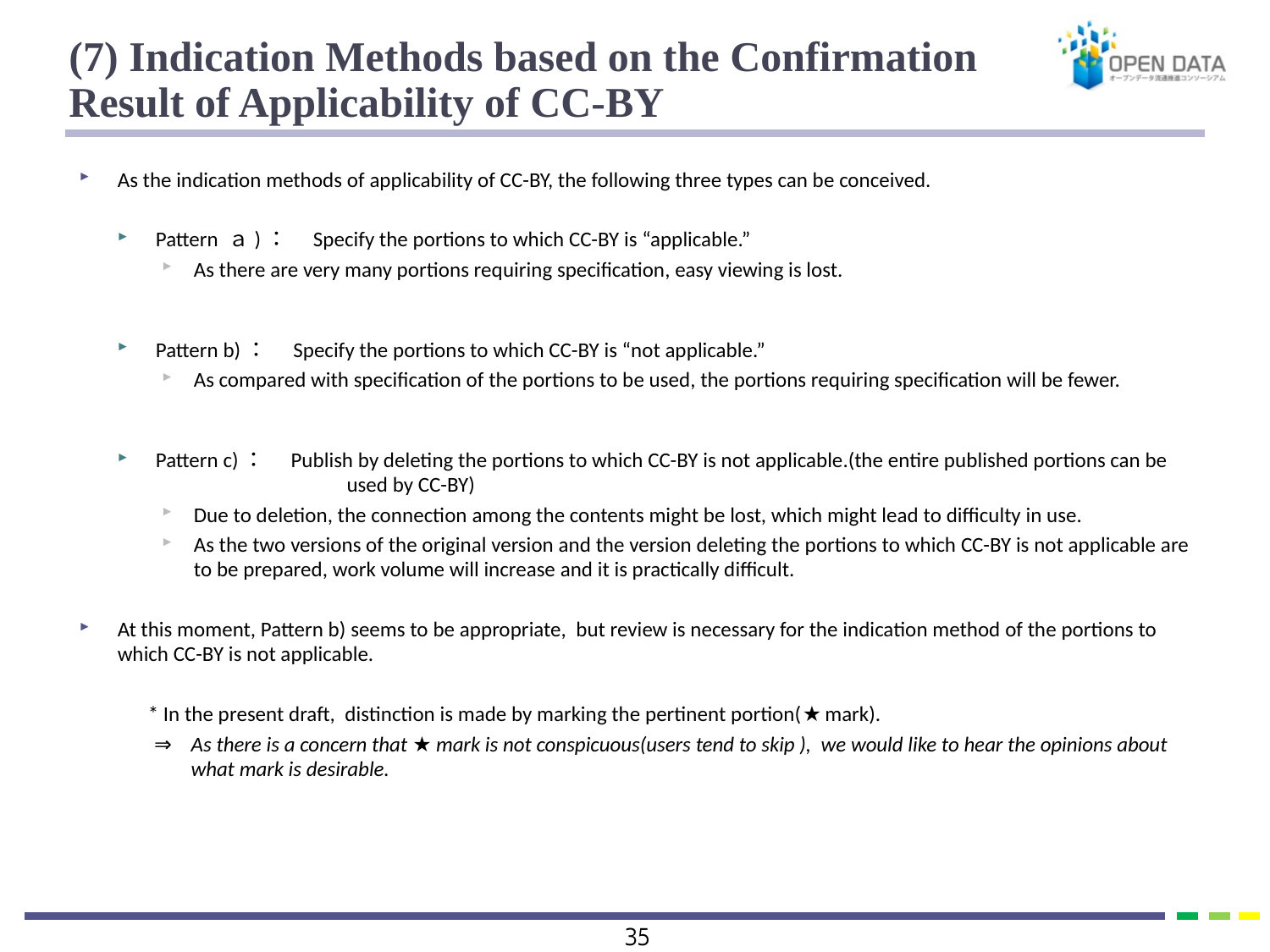

# (7) Indication Methods based on the Confirmation Result of Applicability of CC-BY
As the indication methods of applicability of CC-BY, the following three types can be conceived.

Pattern ａ)：　Specify the portions to which CC-BY is “applicable.”
As there are very many portions requiring specification, easy viewing is lost.

Pattern b)：　Specify the portions to which CC-BY is “not applicable.”
As compared with specification of the portions to be used, the portions requiring specification will be fewer.

Pattern c)：　Publish by deleting the portions to which CC-BY is not applicable.(the entire published portions can be
	used by CC-BY)
Due to deletion, the connection among the contents might be lost, which might lead to difficulty in use.
As the two versions of the original version and the version deleting the portions to which CC-BY is not applicable are to be prepared, work volume will increase and it is practically difficult.

At this moment, Pattern b) seems to be appropriate,  but review is necessary for the indication method of the portions to which CC-BY is not applicable.

　　　* In the present draft,  distinction is made by marking the pertinent portion(★ mark).
⇒ 	As there is a concern that ★ mark is not conspicuous(users tend to skip ),  we would like to hear the opinions about what mark is desirable.

35